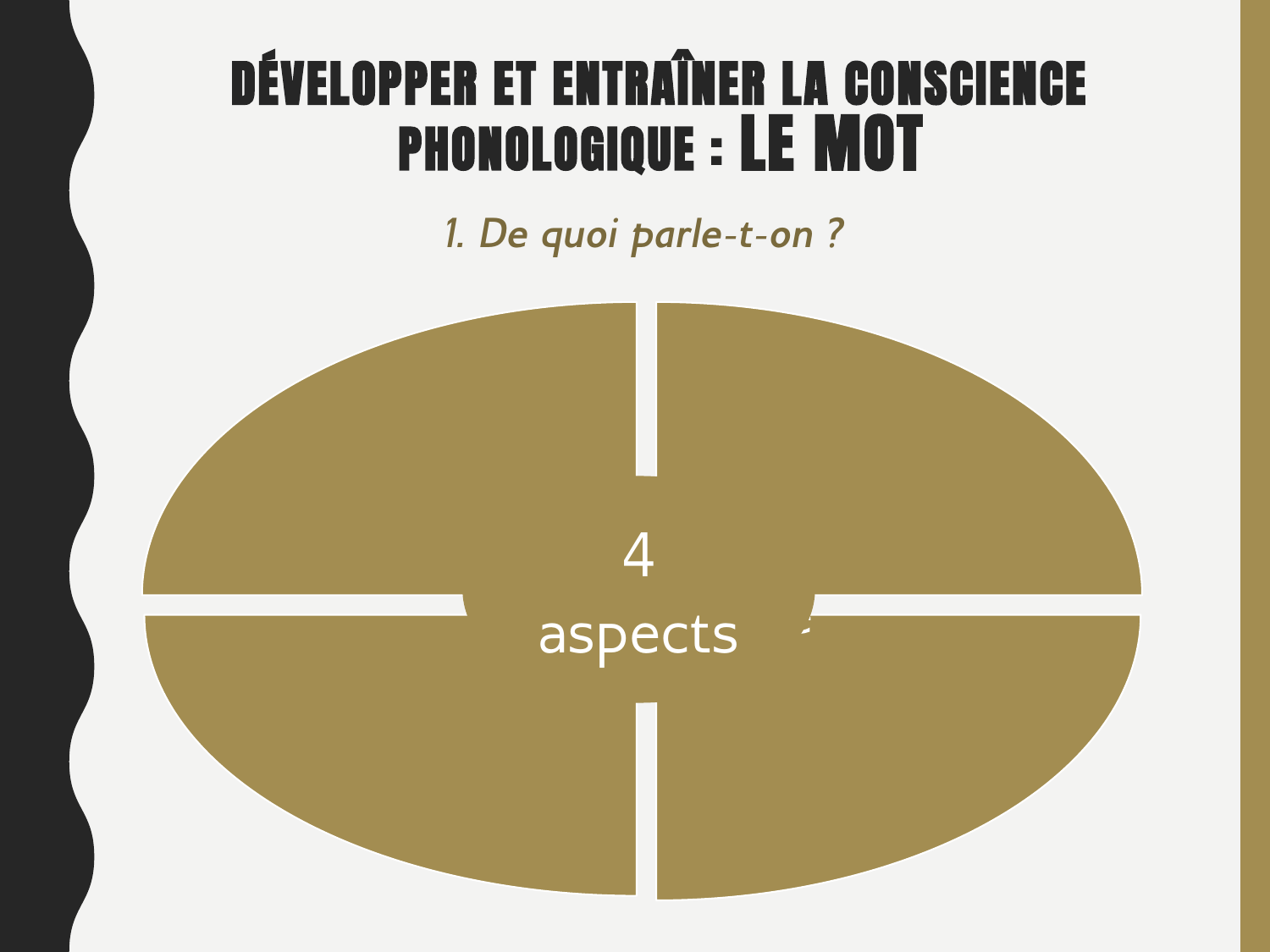

# Développer et entraîner la conscience phonologique : Le mot
1. De quoi parle-t-on ?

sémantique
phonologique
syntaxique
morphologique
4 aspects